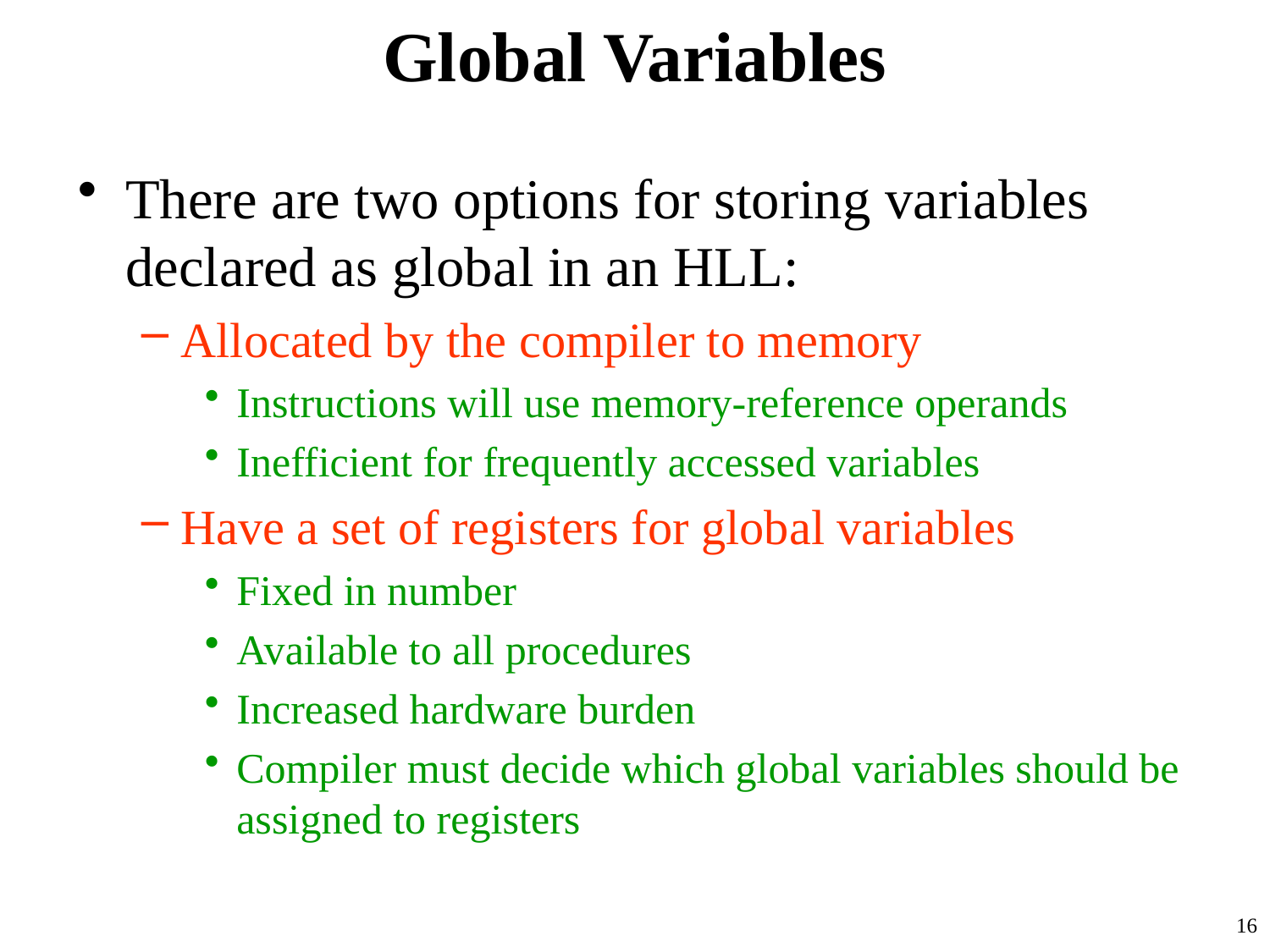

# Global Variables
There are two options for storing variables declared as global in an HLL:
Allocated by the compiler to memory
Instructions will use memory-reference operands
Inefficient for frequently accessed variables
Have a set of registers for global variables
Fixed in number
Available to all procedures
Increased hardware burden
Compiler must decide which global variables should be assigned to registers
16